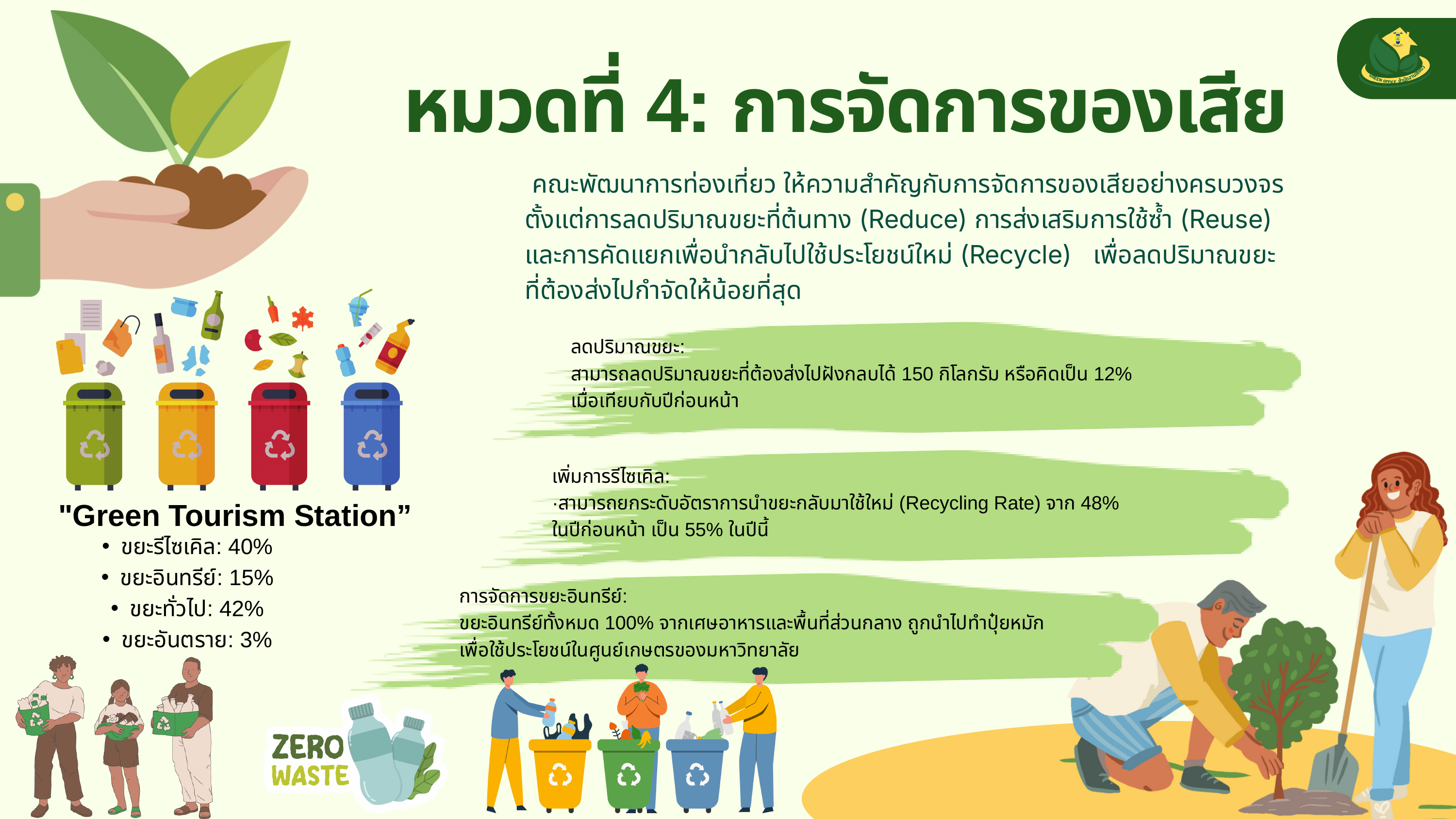

หมวดที่ 4: การจัดการของเสีย

 คณะพัฒนาการท่องเที่ยว ให้ความสำคัญกับการจัดการของเสียอย่างครบวงจร ตั้งแต่การลดปริมาณขยะที่ต้นทาง (Reduce) การส่งเสริมการใช้ซ้ำ (Reuse) และการคัดแยกเพื่อนำกลับไปใช้ประโยชน์ใหม่ (Recycle)   เพื่อลดปริมาณขยะที่ต้องส่งไปกำจัดให้น้อยที่สุด

ลดปริมาณขยะ:
สามารถลดปริมาณขยะที่ต้องส่งไปฝังกลบได้ 150 กิโลกรัม หรือคิดเป็น 12% เมื่อเทียบกับปีก่อนหน้า

เพิ่มการรีไซเคิล:
·สามารถยกระดับอัตราการนำขยะกลับมาใช้ใหม่ (Recycling Rate) จาก 48% ในปีก่อนหน้า เป็น 55% ในปีนี้

"Green Tourism Station”
ขยะรีไซเคิล: 40%
ขยะอินทรีย์: 15%
ขยะทั่วไป: 42%
ขยะอันตราย: 3%

การจัดการขยะอินทรีย์:
ขยะอินทรีย์ทั้งหมด 100% จากเศษอาหารและพื้นที่ส่วนกลาง ถูกนำไปทำปุ๋ยหมักเพื่อใช้ประโยชน์ในศูนย์เกษตรของมหาวิทยาลัย